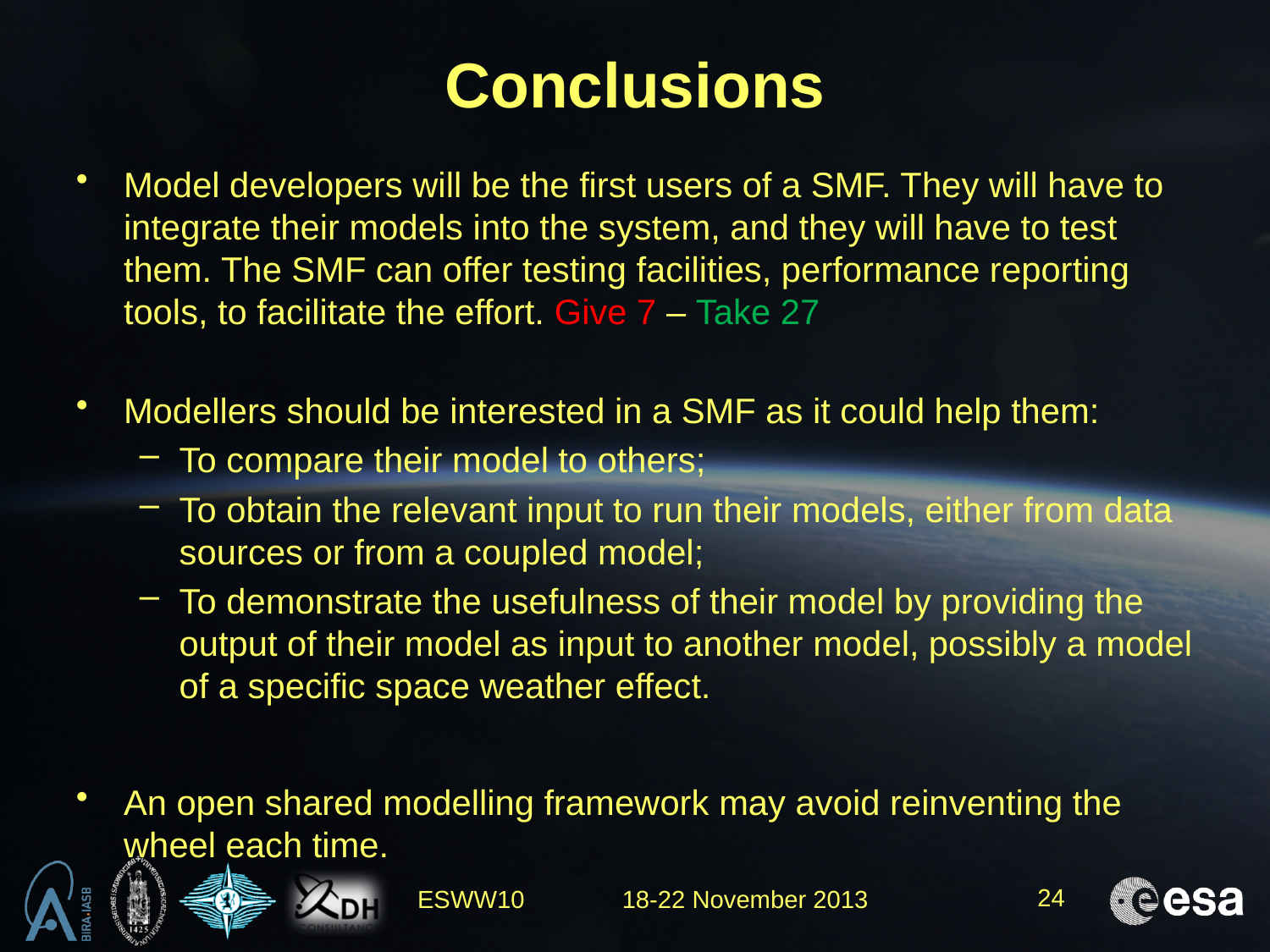

# Conclusions
Model developers will be the first users of a SMF. They will have to integrate their models into the system, and they will have to test them. The SMF can offer testing facilities, performance reporting tools, to facilitate the effort. Give 7 – Take 27

Modellers should be interested in a SMF as it could help them:
To compare their model to others;
To obtain the relevant input to run their models, either from data sources or from a coupled model;
To demonstrate the usefulness of their model by providing the output of their model as input to another model, possibly a model of a specific space weather effect.

An open shared modelling framework may avoid reinventing the wheel each time.